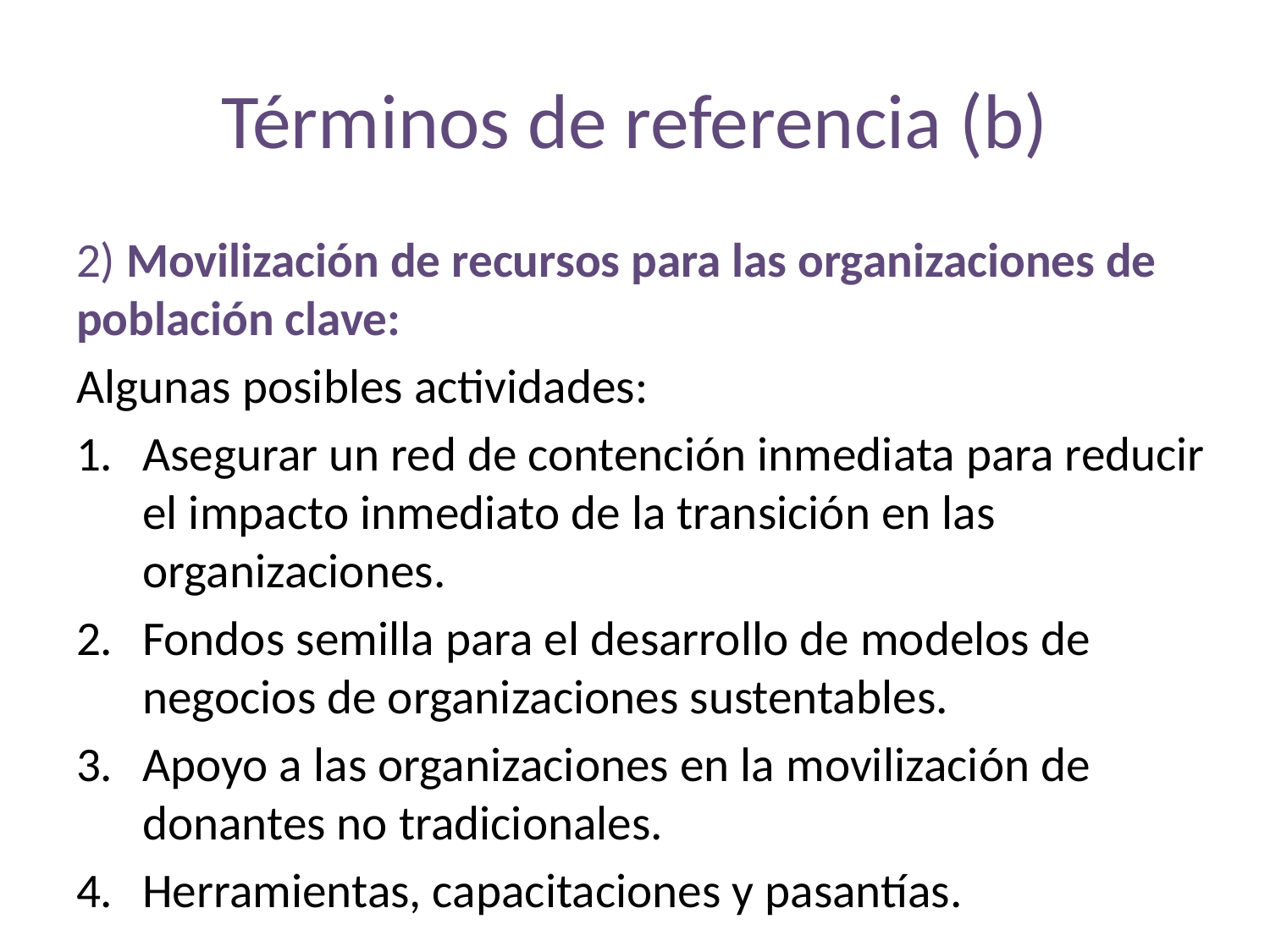

# Términos de referencia (b)
2) Movilización de recursos para las organizaciones de población clave:
Algunas posibles actividades:
Asegurar un red de contención inmediata para reducir el impacto inmediato de la transición en las organizaciones.
Fondos semilla para el desarrollo de modelos de negocios de organizaciones sustentables.
Apoyo a las organizaciones en la movilización de donantes no tradicionales.
Herramientas, capacitaciones y pasantías.